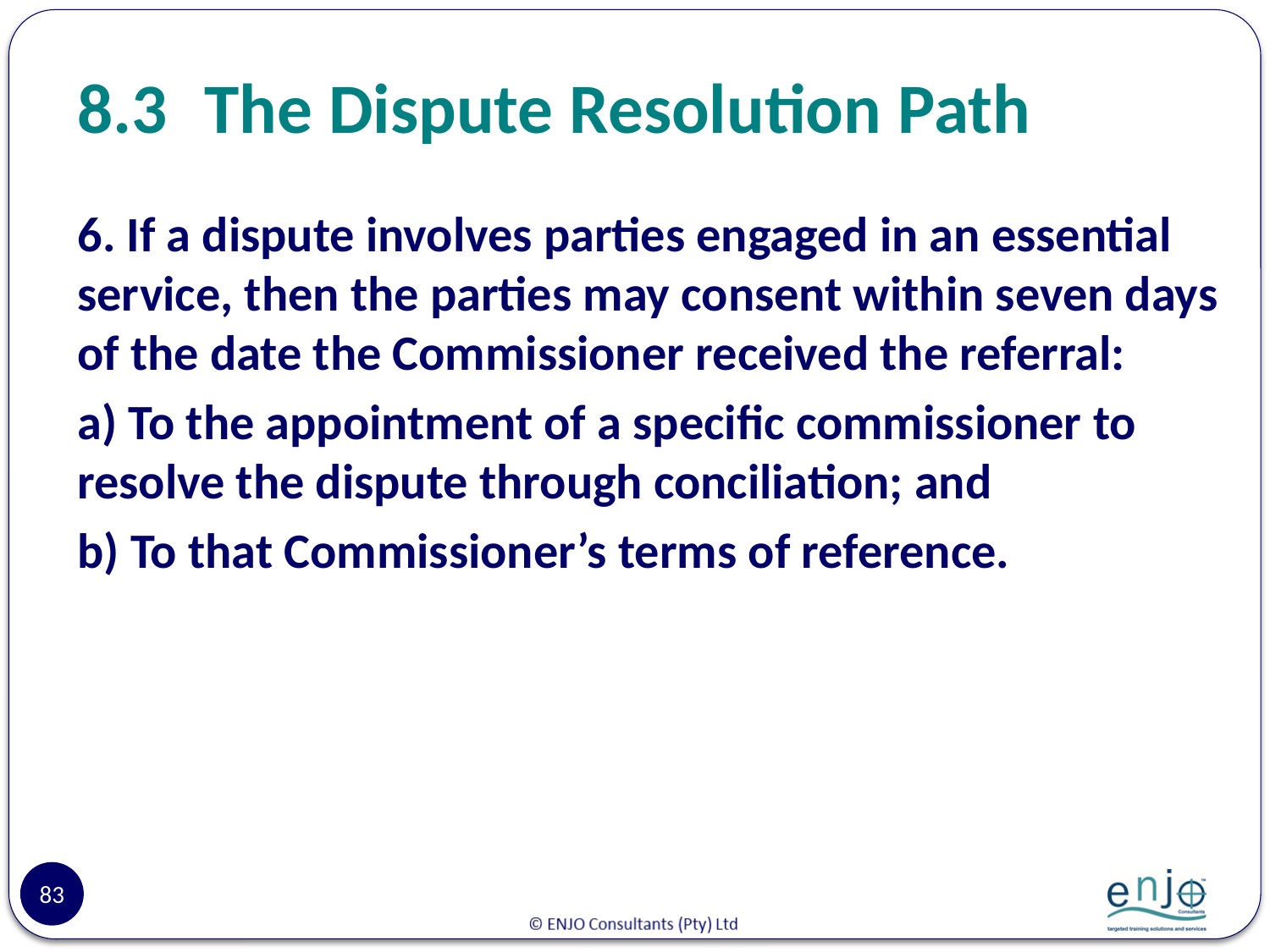

# 8.3	The Dispute Resolution Path
6. If a dispute involves parties engaged in an essential service, then the parties may consent within seven days of the date the Commissioner received the referral:
a) To the appointment of a specific commissioner to resolve the dispute through conciliation; and
b) To that Commissioner’s terms of reference.
83